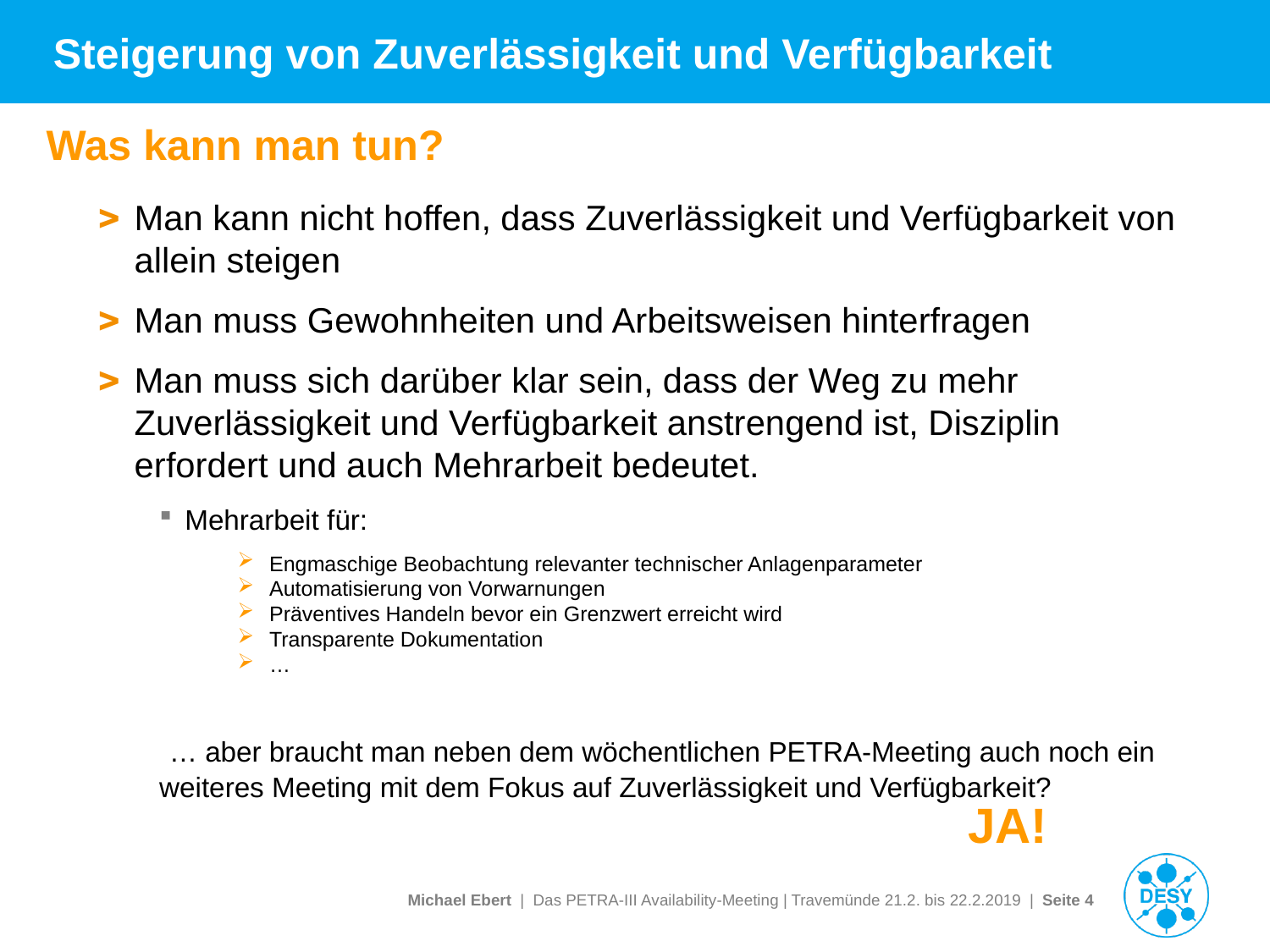

# Steigerung von Zuverlässigkeit und Verfügbarkeit
Was kann man tun?
Man kann nicht hoffen, dass Zuverlässigkeit und Verfügbarkeit von allein steigen
Man muss Gewohnheiten und Arbeitsweisen hinterfragen
Man muss sich darüber klar sein, dass der Weg zu mehr Zuverlässigkeit und Verfügbarkeit anstrengend ist, Disziplin erfordert und auch Mehrarbeit bedeutet.
Mehrarbeit für:
Engmaschige Beobachtung relevanter technischer Anlagenparameter
Automatisierung von Vorwarnungen
Präventives Handeln bevor ein Grenzwert erreicht wird
Transparente Dokumentation
…

 … aber braucht man neben dem wöchentlichen PETRA-Meeting auch noch ein weiteres Meeting mit dem Fokus auf Zuverlässigkeit und Verfügbarkeit?
JA!